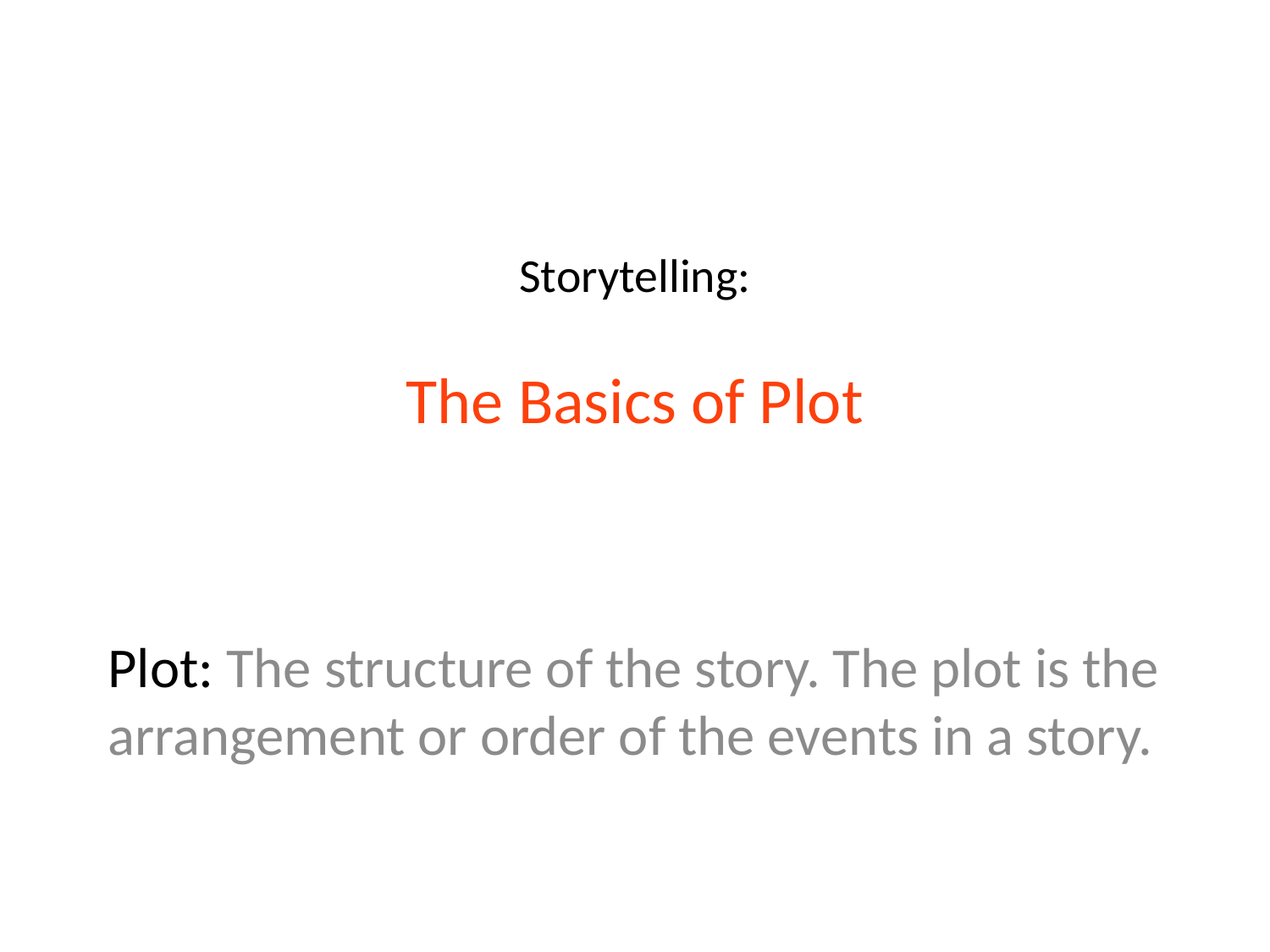

# Storytelling: The Basics of Plot
Plot: The structure of the story. The plot is the arrangement or order of the events in a story.